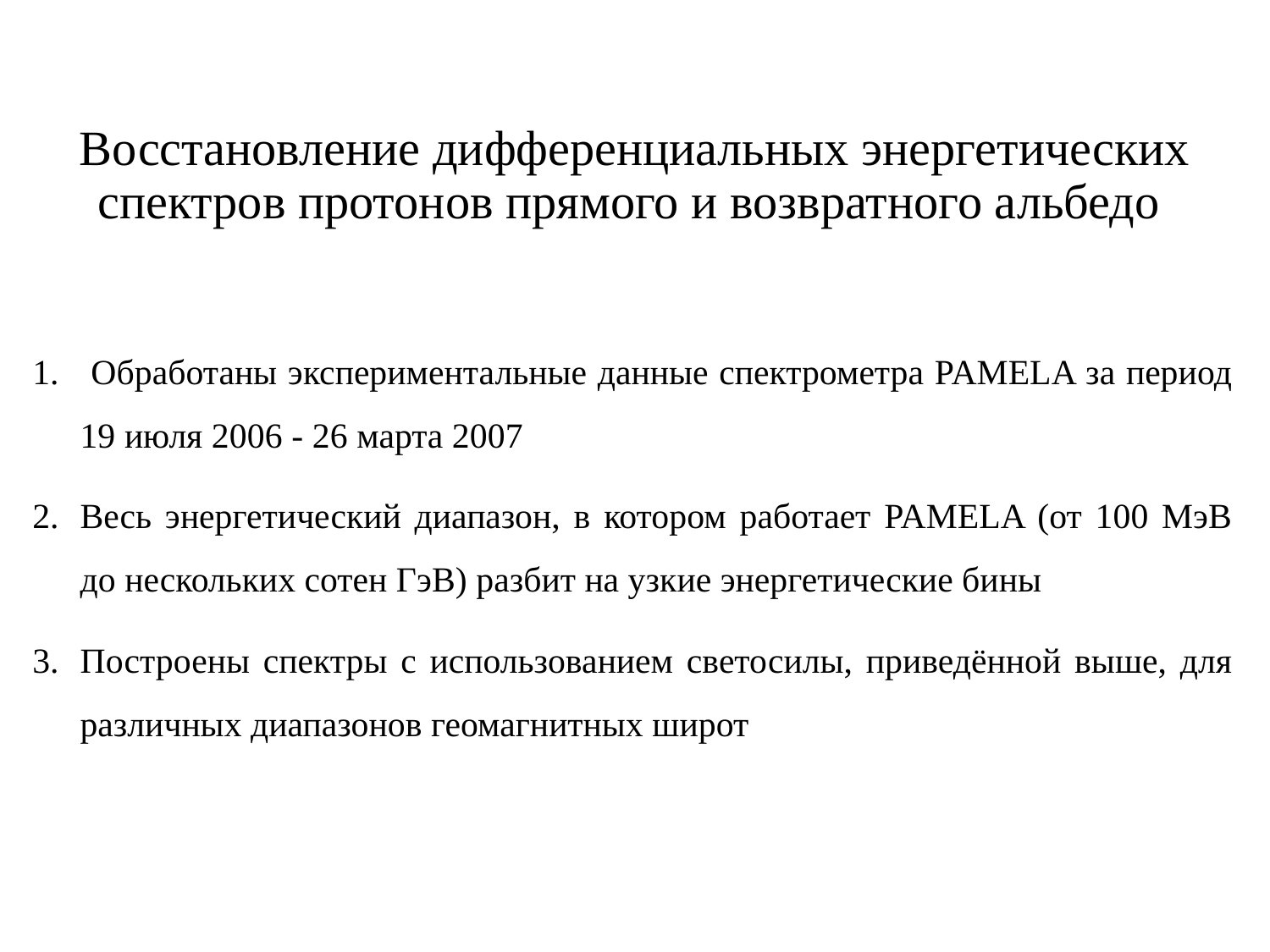

# Восстановление дифференциальных энергетических спектров протонов прямого и возвратного альбедо
 Обработаны экспериментальные данные спектрометра PAMELA за период 19 июля 2006 - 26 марта 2007
Весь энергетический диапазон, в котором работает PAMELA (от 100 МэВ до нескольких сотен ГэВ) разбит на узкие энергетические бины
Построены спектры с использованием светосилы, приведённой выше, для различных диапазонов геомагнитных широт